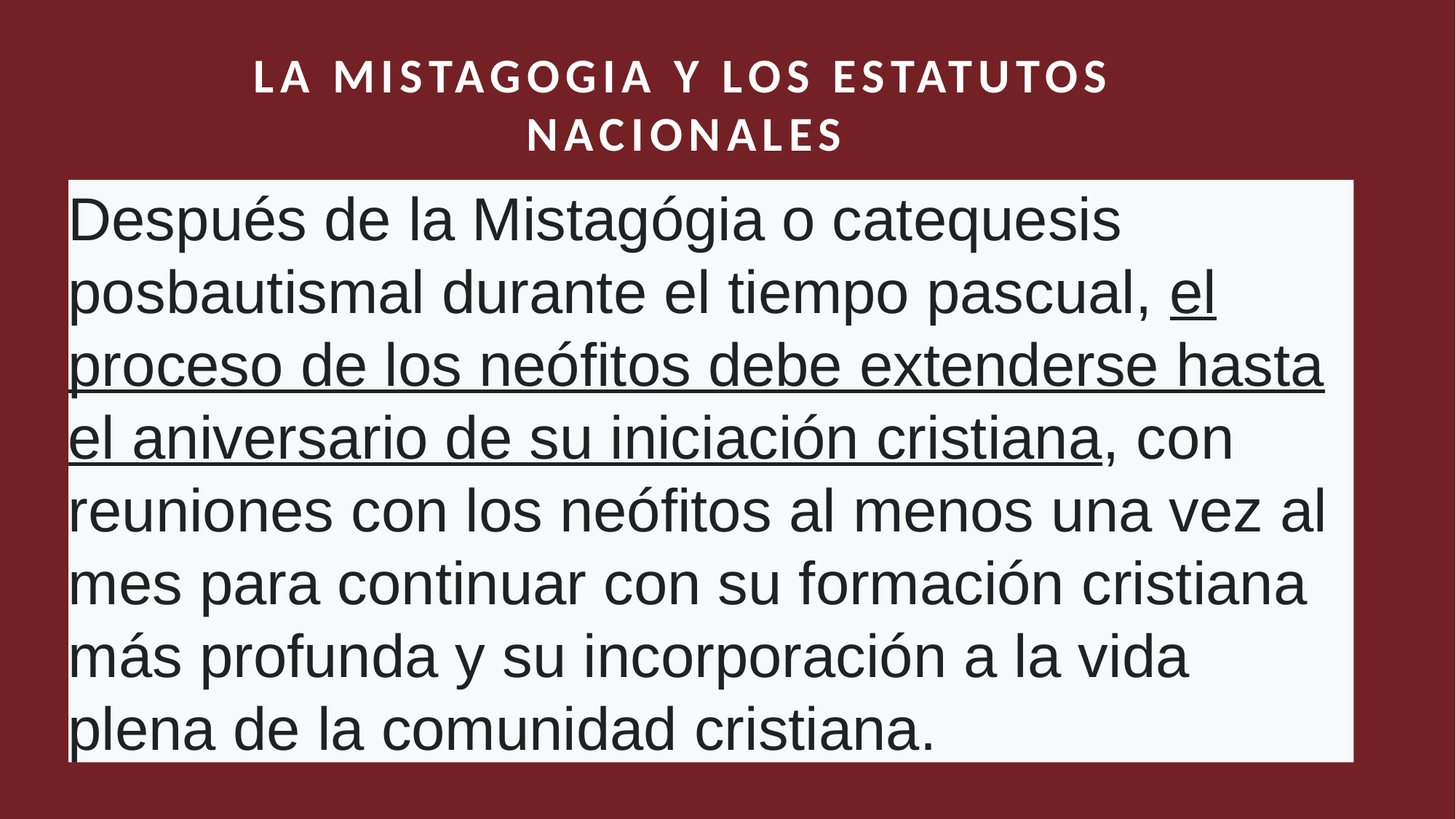

# LA MISTAGOGIA y los estatutos nacionales
Después de la Mistagógia o catequesis posbautismal durante el tiempo pascual, el proceso de los neófitos debe extenderse hasta el aniversario de su iniciación cristiana, con reuniones con los neófitos al menos una vez al mes para continuar con su formación cristiana más profunda y su incorporación a la vida plena de la comunidad cristiana.